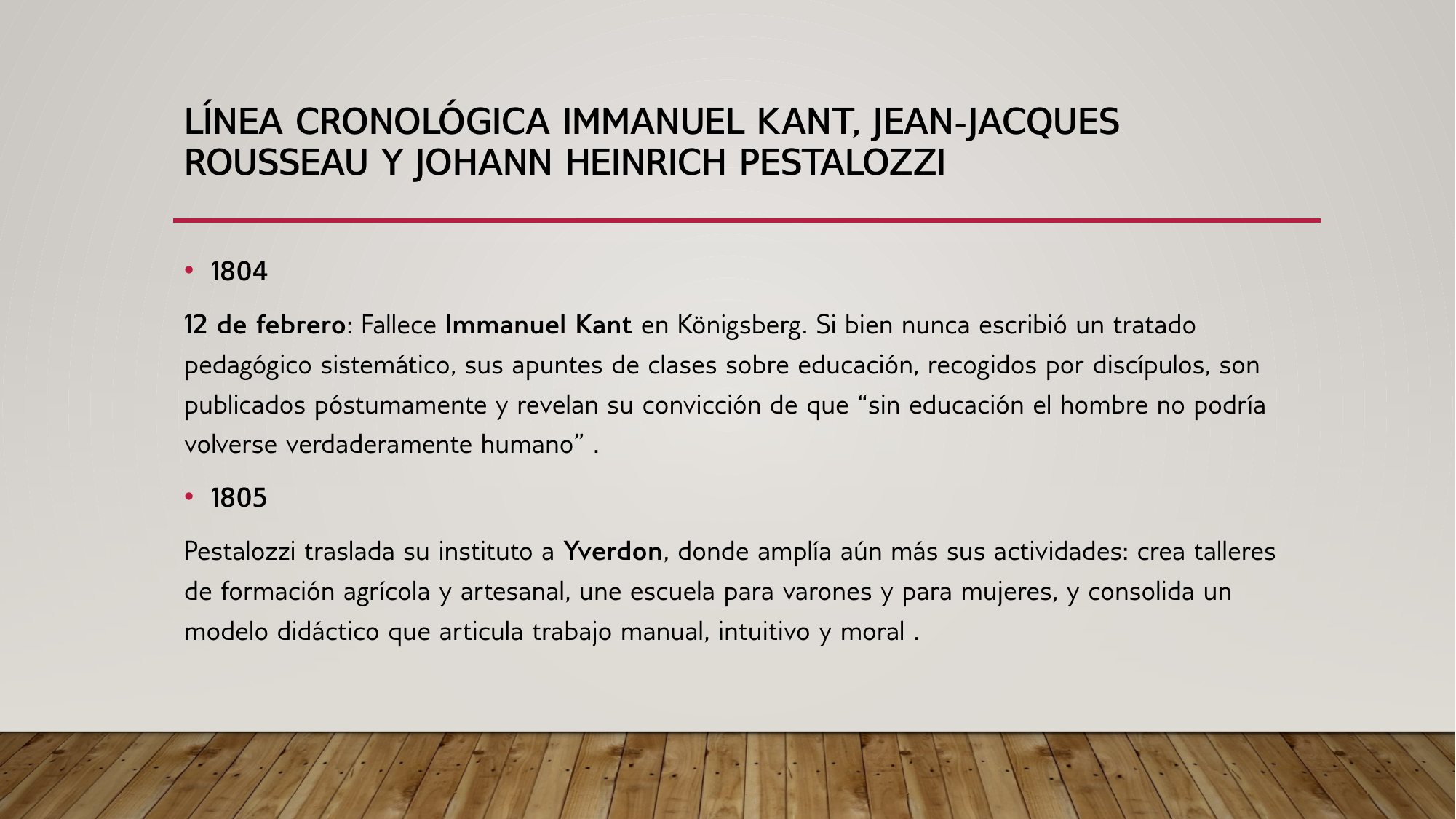

# Línea cronológica Immanuel Kant, Jean-Jacques Rousseau y Johann Heinrich Pestalozzi
1804
12 de febrero: Fallece Immanuel Kant en Königsberg. Si bien nunca escribió un tratado pedagógico sistemático, sus apuntes de clases sobre educación, recogidos por discípulos, son publicados póstumamente y revelan su convicción de que “sin educación el hombre no podría volverse verdaderamente humano” .
1805
Pestalozzi traslada su instituto a Yverdon, donde amplía aún más sus actividades: crea talleres de formación agrícola y artesanal, une escuela para varones y para mujeres, y consolida un modelo didáctico que articula trabajo manual, intuitivo y moral .